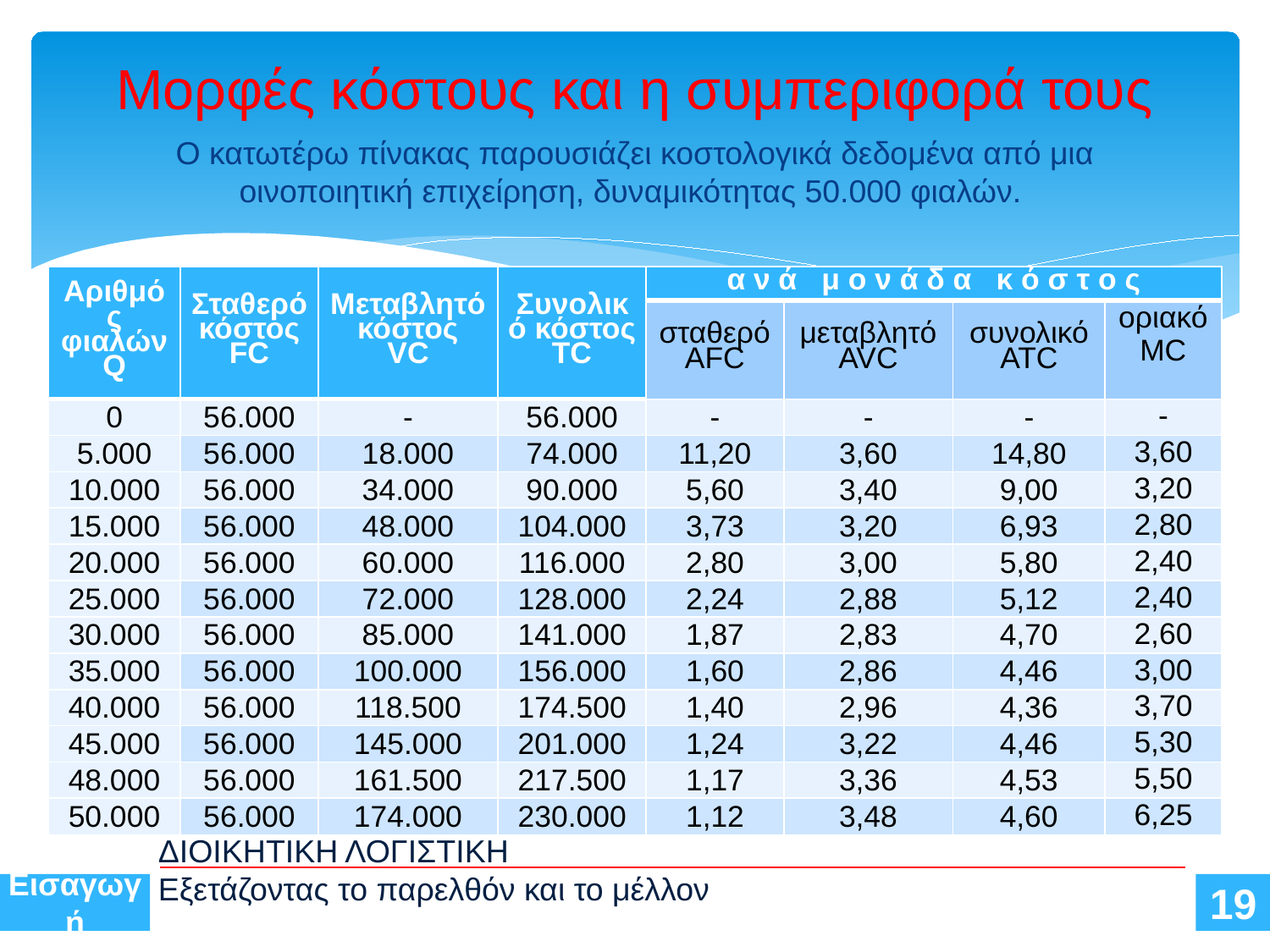

# Μορφές κόστους και η συμπεριφορά τους
Ο κατωτέρω πίνακας παρουσιάζει κοστολογικά δεδομένα από μια οινοποιητική επιχείρηση, δυναμικότητας 50.000 φιαλών.
| Αριθμός φιαλών Q | Σταθερό κόστος FC | Μεταβλητό κόστος VC | Συνολικό κόστος TC | α ν ά μ ο ν ά δ α κ ό σ τ ο ς |  |  |  |
| --- | --- | --- | --- | --- | --- | --- | --- |
|  |  |  |  | σταθερό AFC | μεταβλητό AVC | συνολικό ATC | οριακό MC |
| 0 | 56.000 | - | 56.000 | - | - | - | - |
| 5.000 | 56.000 | 18.000 | 74.000 | 11,20 | 3,60 | 14,80 | 3,60 |
| 10.000 | 56.000 | 34.000 | 90.000 | 5,60 | 3,40 | 9,00 | 3,20 |
| 15.000 | 56.000 | 48.000 | 104.000 | 3,73 | 3,20 | 6,93 | 2,80 |
| 20.000 | 56.000 | 60.000 | 116.000 | 2,80 | 3,00 | 5,80 | 2,40 |
| 25.000 | 56.000 | 72.000 | 128.000 | 2,24 | 2,88 | 5,12 | 2,40 |
| 30.000 | 56.000 | 85.000 | 141.000 | 1,87 | 2,83 | 4,70 | 2,60 |
| 35.000 | 56.000 | 100.000 | 156.000 | 1,60 | 2,86 | 4,46 | 3,00 |
| 40.000 | 56.000 | 118.500 | 174.500 | 1,40 | 2,96 | 4,36 | 3,70 |
| 45.000 | 56.000 | 145.000 | 201.000 | 1,24 | 3,22 | 4,46 | 5,30 |
| 48.000 | 56.000 | 161.500 | 217.500 | 1,17 | 3,36 | 4,53 | 5,50 |
| 50.000 | 56.000 | 174.000 | 230.000 | 1,12 | 3,48 | 4,60 | 6,25 |
ΔΙΟΙΚΗΤΙΚΗ ΛΟΓΙΣΤΙΚΗ
Εξετάζοντας το παρελθόν και το μέλλον
Εισαγωγή
19